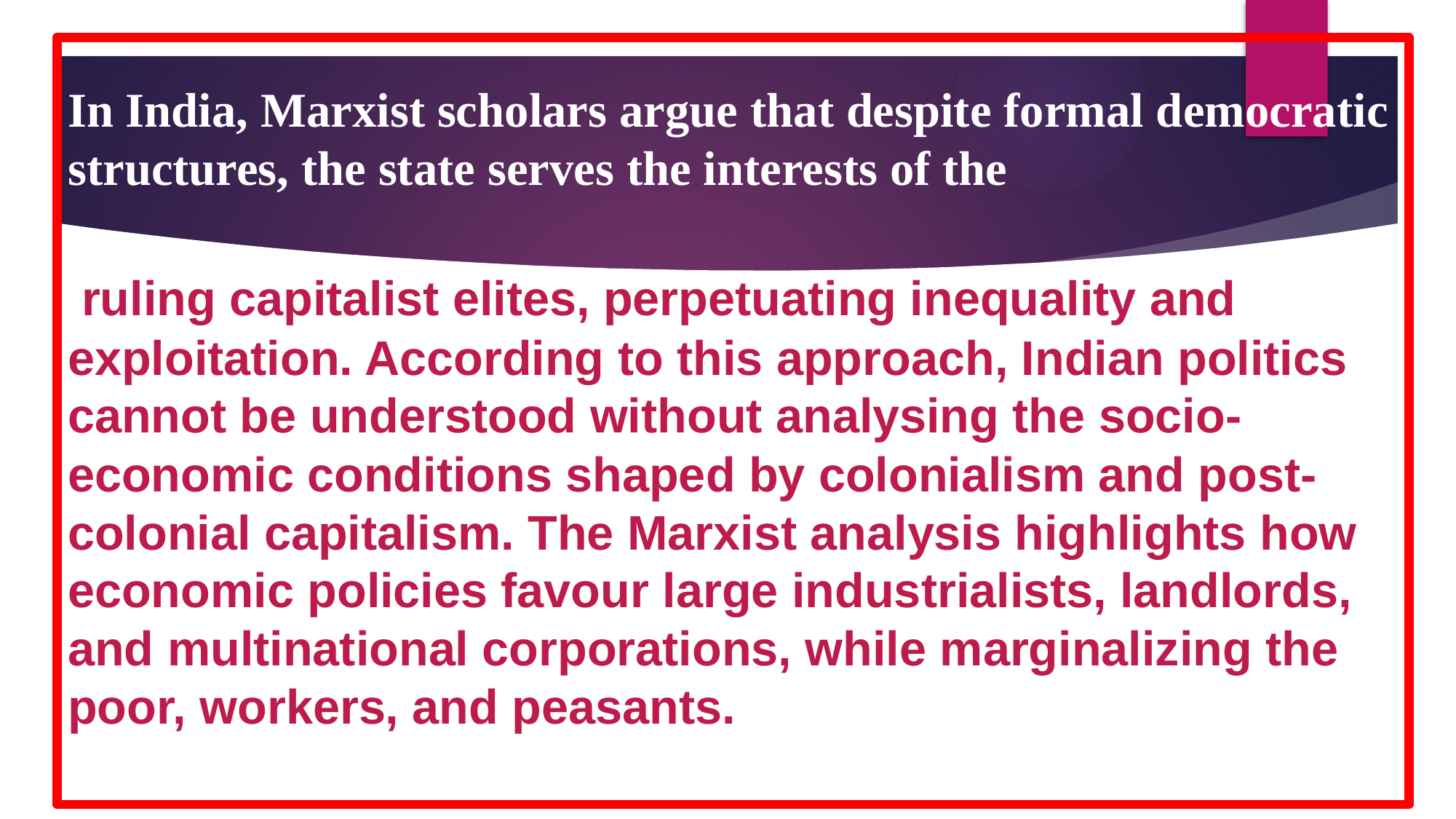

# In India, Marxist scholars argue that despite formal democratic structures, the state serves the interests of the ruling capitalist elites, perpetuating inequality and exploitation. According to this approach, Indian politics cannot be understood without analysing the socio-economic conditions shaped by colonialism and post-colonial capitalism. The Marxist analysis highlights how economic policies favour large industrialists, landlords, and multinational corporations, while marginalizing the poor, workers, and peasants.